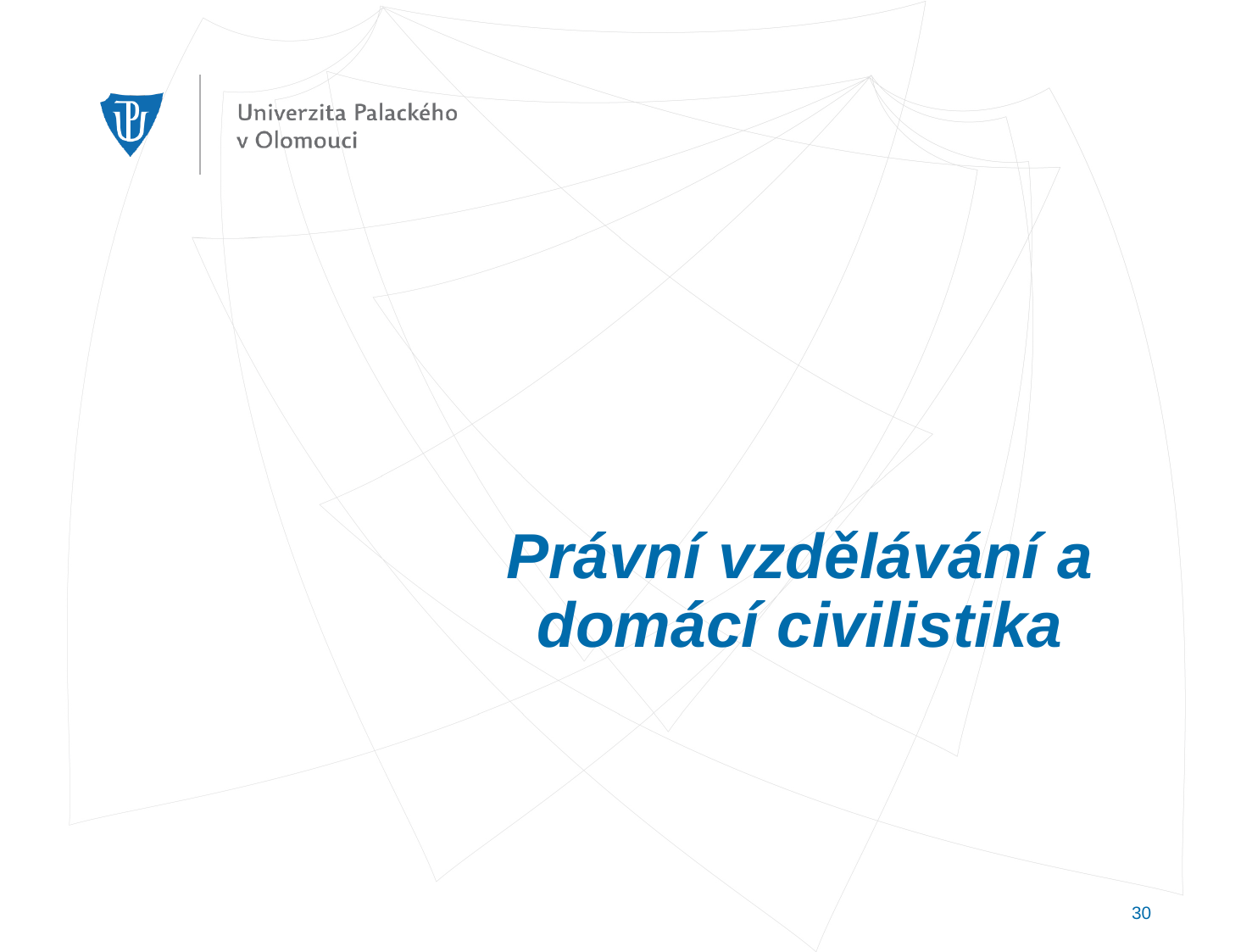

# Právní vzdělávání a domácí civilistika
30